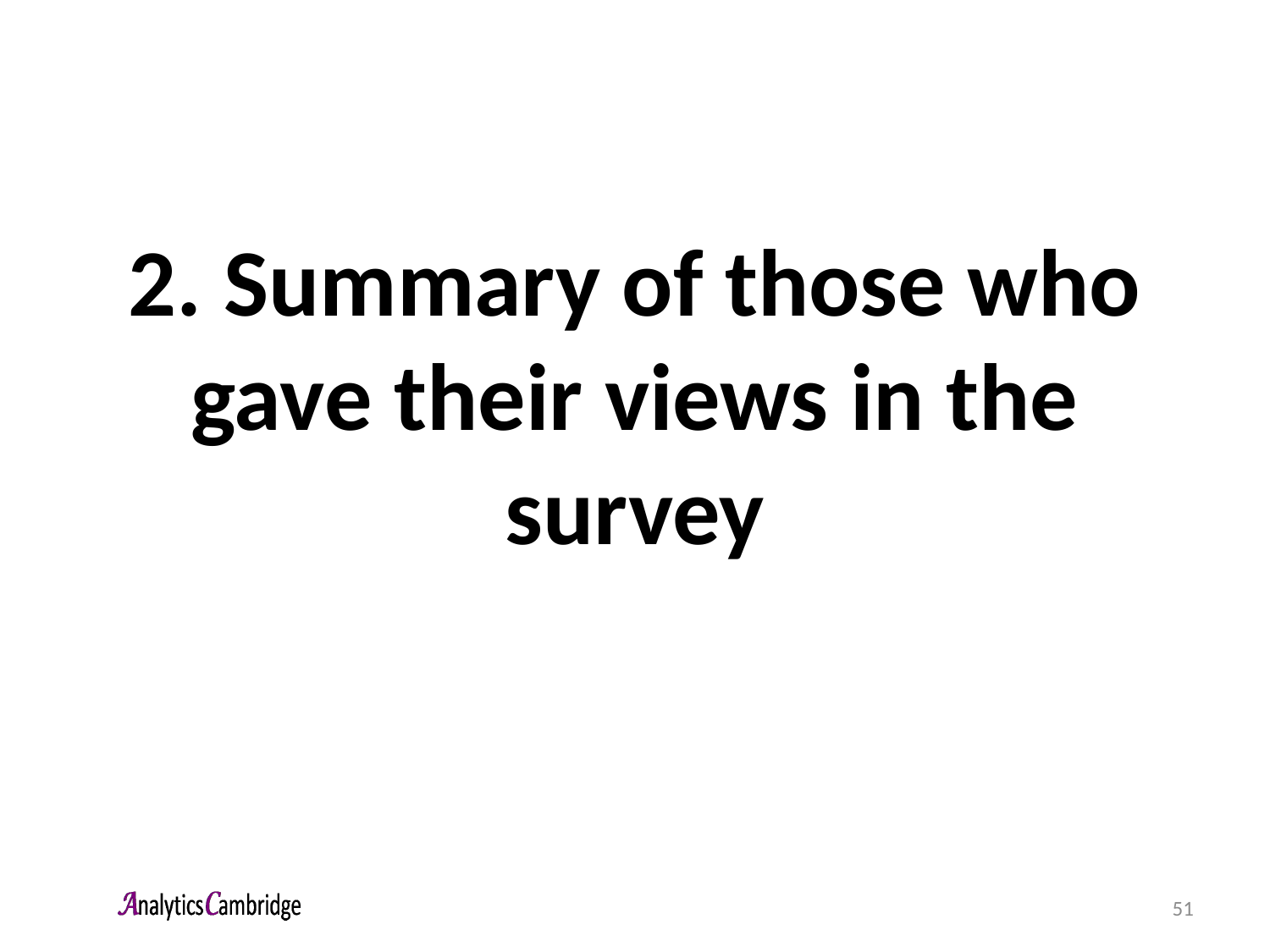

# 2. Summary of those who gave their views in the survey
51